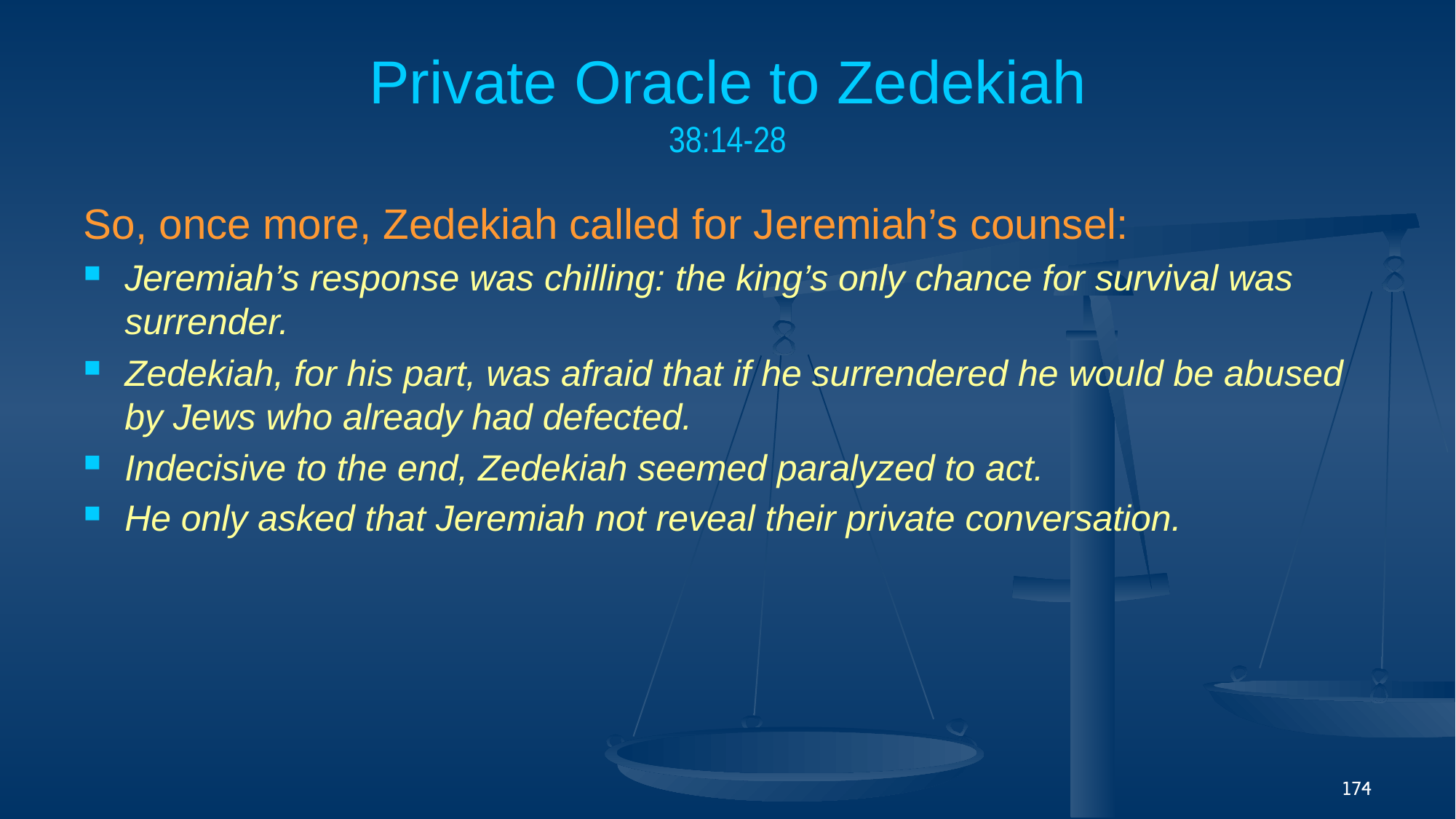

# Private Oracle to Zedekiah 38:14-28
So, once more, Zedekiah called for Jeremiah’s counsel:
Jeremiah’s response was chilling: the king’s only chance for survival was surrender.
Zedekiah, for his part, was afraid that if he surrendered he would be abused by Jews who already had defected.
Indecisive to the end, Zedekiah seemed paralyzed to act.
He only asked that Jeremiah not reveal their private conversation.

174